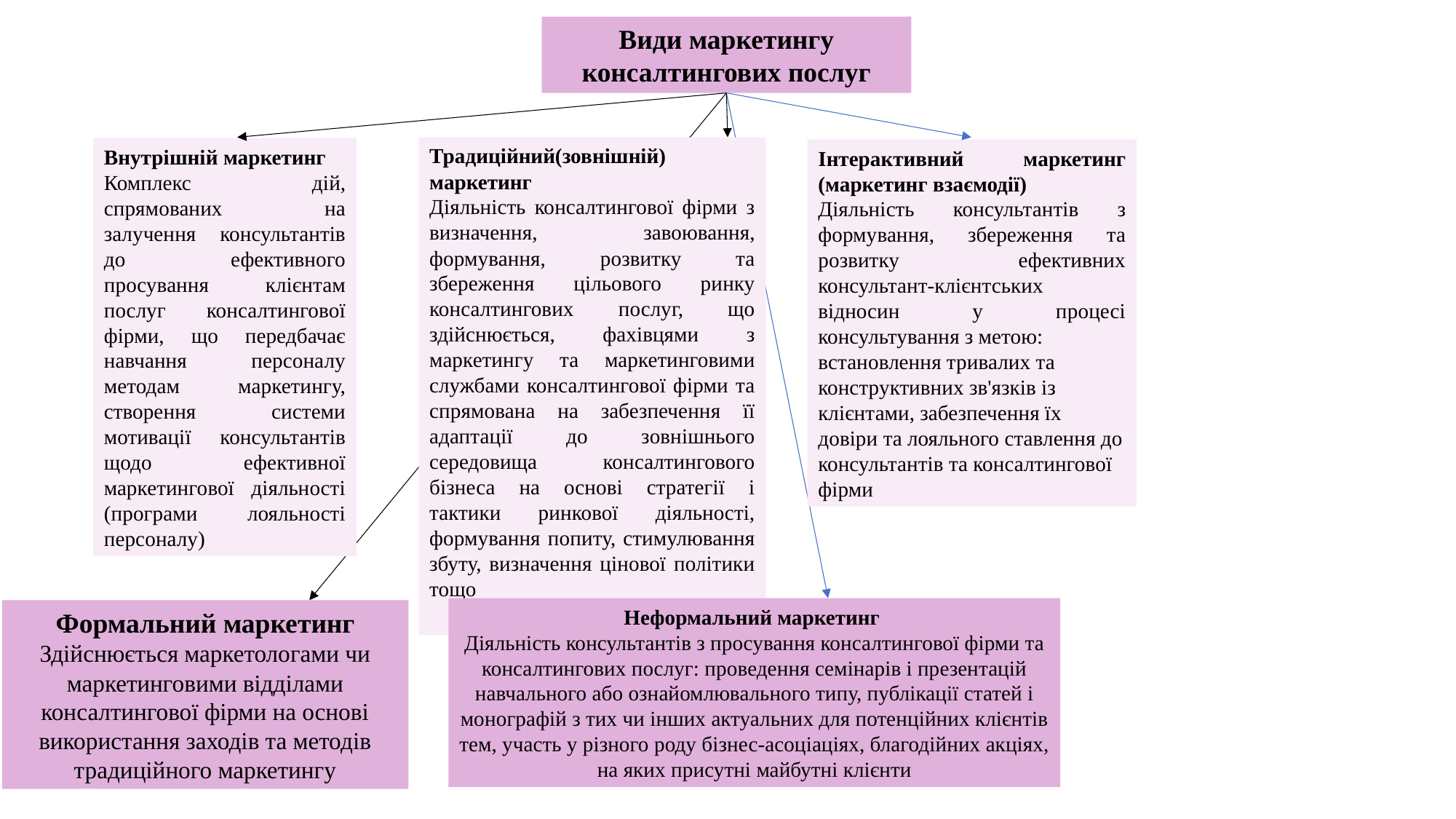

Види маркетингу консалтингових послуг
Традиційний(зовнішній) маркетинг
Діяльність консалтингової фірми з визначення, завоювання, формування, розвитку та збереження цільового ринку консалтингових послуг, що здійснюється, фахівцями з маркетингу та маркетинговими службами консалтингової фірми та спрямована на забезпечення її адаптації до зовнішнього середовища консалтингового бізнеса на основі стратегії і тактики ринкової діяльності, формування попиту, стимулювання збуту, визначення цінової політики тощо

Внутрішній маркетинг
Комплекс дій, спрямованих на залучення консультантів до ефективного просування клієнтам послуг консалтингової фірми, що передбачає навчання персоналу методам маркетингу, створення системи мотивації консультантів щодо ефективної маркетингової діяльності (програми лояльності персоналу)
Інтерактивний маркетинг (маркетинг взаємодії)
Діяльність консультантів з формування, збереження та розвитку ефективних консультант-клієнтських відносин у процесі консультування з метою:
встановлення тривалих та конструктивних зв'язків із клієнтами, забезпечення їх довіри та лояльного ставлення до консультантів та консалтингової фірми
Неформальний маркетинг
Діяльність консультантів з просування консалтингової фірми та консалтингових послуг: проведення семінарів і презентацій навчального або ознайомлювального типу, публікації статей і монографій з тих чи інших актуальних для потенційних клієнтів тем, участь у різного роду бізнес-асоціаціях, благодійних акціях, на яких присутні майбутні клієнти
Формальний маркетинг
Здійснюється маркетологами чи маркетинговими відділами консалтингової фірми на основі використання заходів та методів традиційного маркетингу